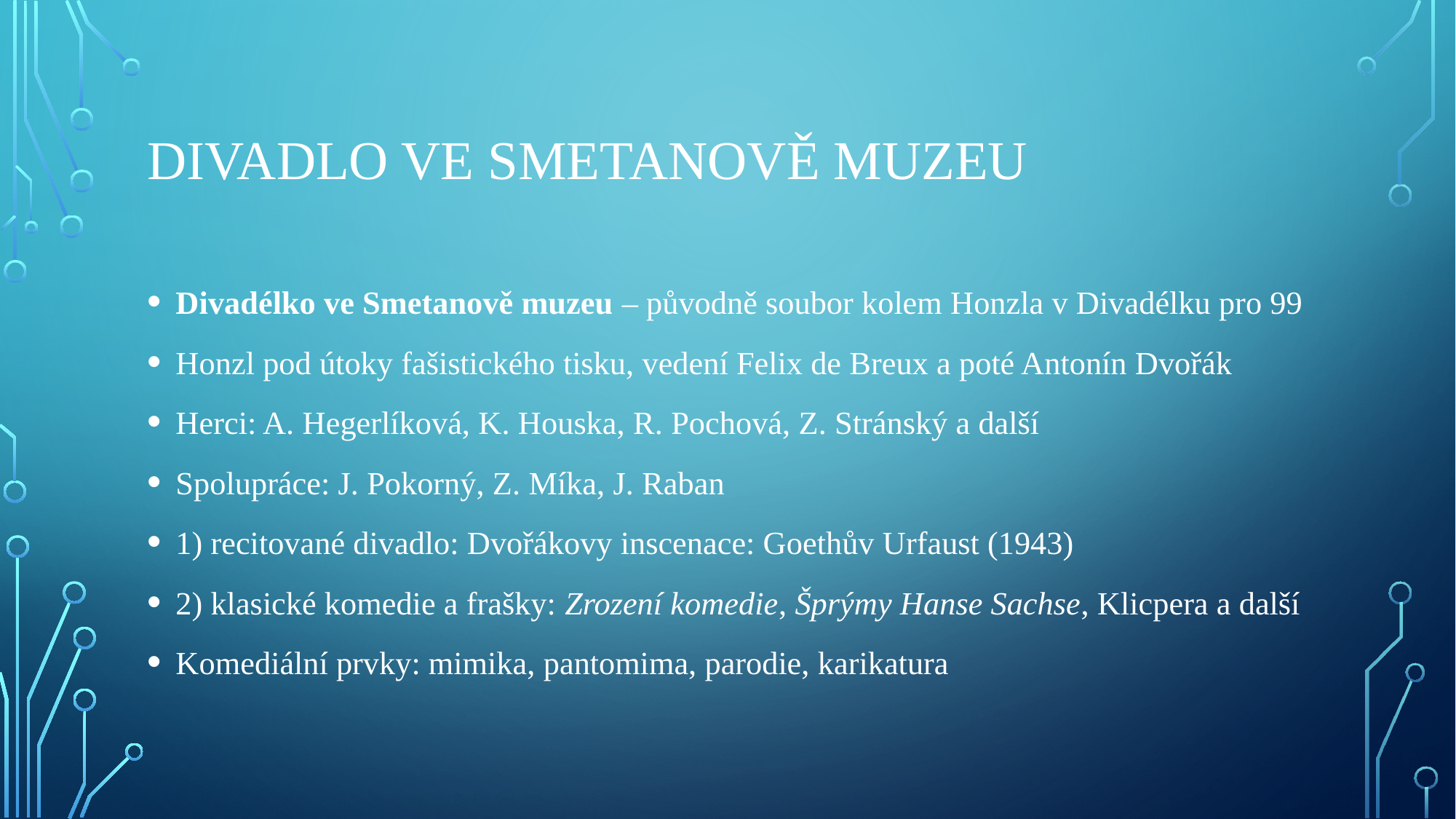

# Divadlo ve smetanově muzeu
Divadélko ve Smetanově muzeu – původně soubor kolem Honzla v Divadélku pro 99
Honzl pod útoky fašistického tisku, vedení Felix de Breux a poté Antonín Dvořák
Herci: A. Hegerlíková, K. Houska, R. Pochová, Z. Stránský a další
Spolupráce: J. Pokorný, Z. Míka, J. Raban
1) recitované divadlo: Dvořákovy inscenace: Goethův Urfaust (1943)
2) klasické komedie a frašky: Zrození komedie, Šprýmy Hanse Sachse, Klicpera a další
Komediální prvky: mimika, pantomima, parodie, karikatura